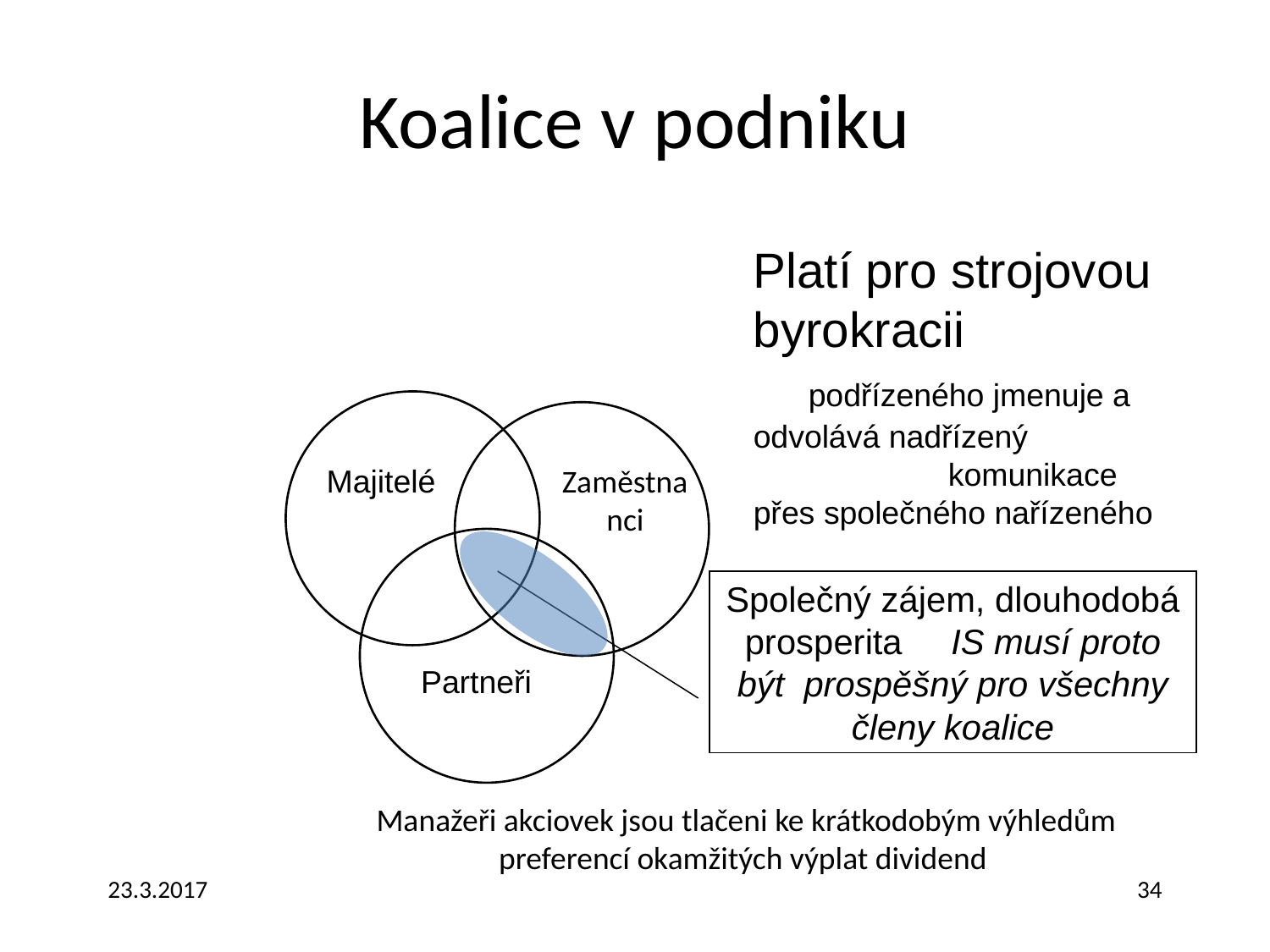

Koalice v podniku
Platí pro strojovou byrokracii                    podřízeného jmenuje a odvolává nadřízený                                       komunikace přes společného nařízeného

Majitelé
Zaměstnanci

Společný zájem, dlouhodobá prosperita     IS musí proto být  prospěšný pro všechny členy koalice
Partneři
Manažeři akciovek jsou tlačeni ke krátkodobým výhledům preferencí okamžitých výplat dividend
23.3.2017
34